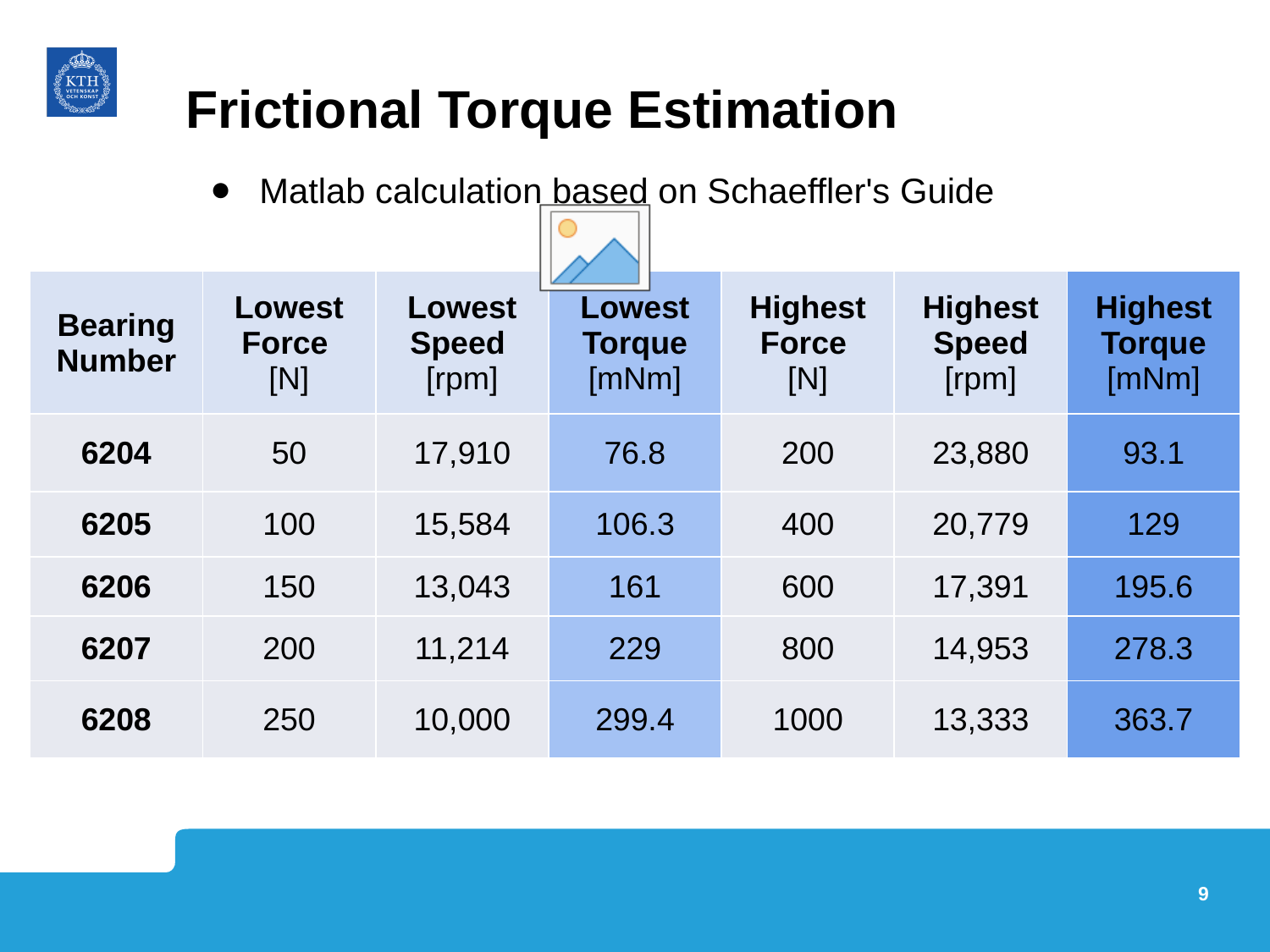

# Frictional Torque Estimation
Matlab calculation based on Schaeffler's Guide
| Bearing Number | Lowest Force [N] | Lowest Speed [rpm] | Lowest Torque [mNm] | Highest Force [N] | Highest Speed [rpm] | Highest Torque [mNm] |
| --- | --- | --- | --- | --- | --- | --- |
| 6204 | 50 | 17,910 | 76.8 | 200 | 23,880 | 93.1 |
| 6205 | 100 | 15,584 | 106.3 | 400 | 20,779 | 129 |
| 6206 | 150 | 13,043 | 161 | 600 | 17,391 | 195.6 |
| 6207 | 200 | 11,214 | 229 | 800 | 14,953 | 278.3 |
| 6208 | 250 | 10,000 | 299.4 | 1000 | 13,333 | 363.7 |
9